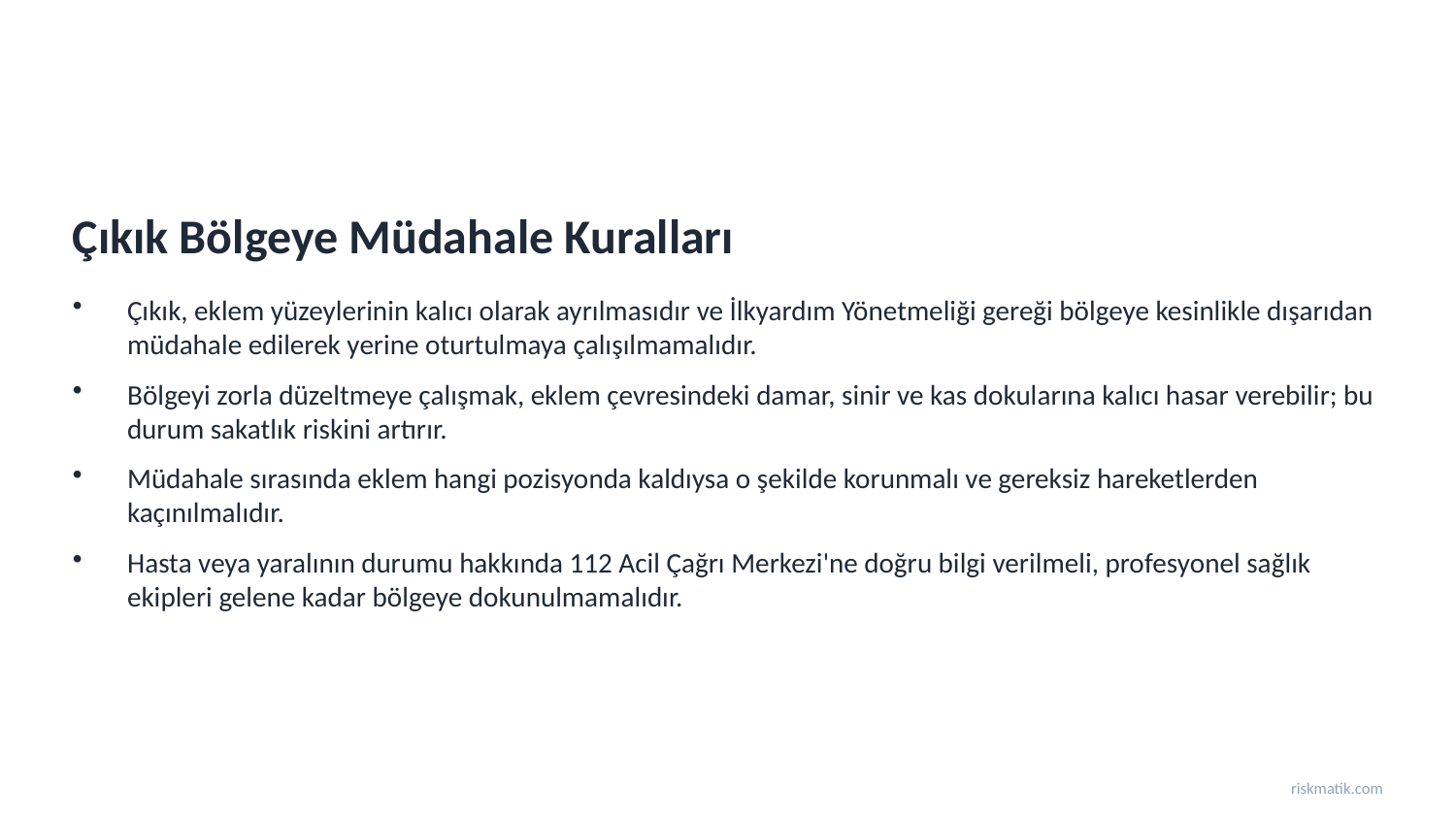

Çıkık Bölgeye Müdahale Kuralları
Çıkık, eklem yüzeylerinin kalıcı olarak ayrılmasıdır ve İlkyardım Yönetmeliği gereği bölgeye kesinlikle dışarıdan müdahale edilerek yerine oturtulmaya çalışılmamalıdır.
Bölgeyi zorla düzeltmeye çalışmak, eklem çevresindeki damar, sinir ve kas dokularına kalıcı hasar verebilir; bu durum sakatlık riskini artırır.
Müdahale sırasında eklem hangi pozisyonda kaldıysa o şekilde korunmalı ve gereksiz hareketlerden kaçınılmalıdır.
Hasta veya yaralının durumu hakkında 112 Acil Çağrı Merkezi'ne doğru bilgi verilmeli, profesyonel sağlık ekipleri gelene kadar bölgeye dokunulmamalıdır.
riskmatik.com